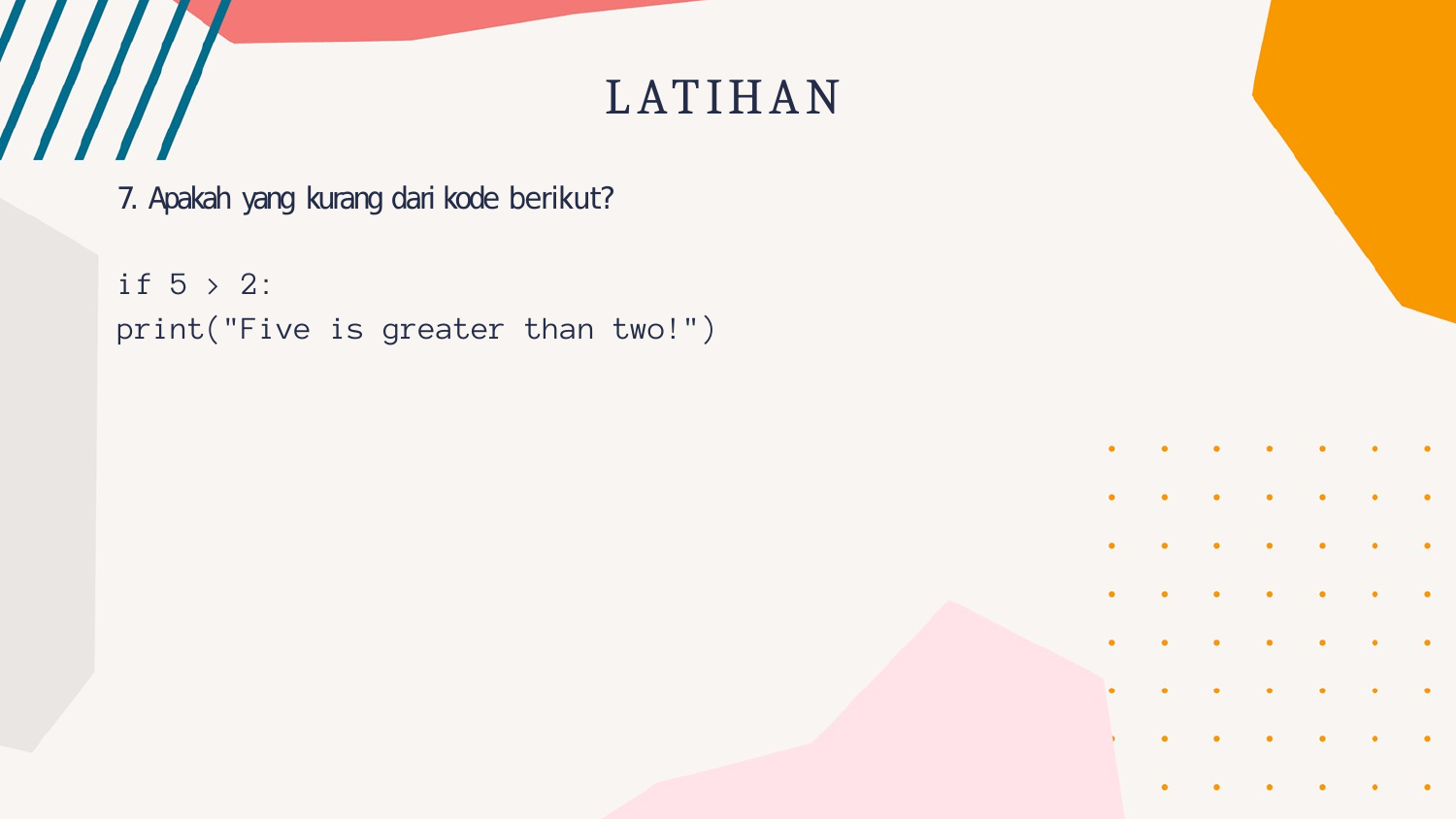

# LATIHAN
7. Apakah yang kurang dari kode berikut?

if 5 > 2:
print("Five is greater than two!")